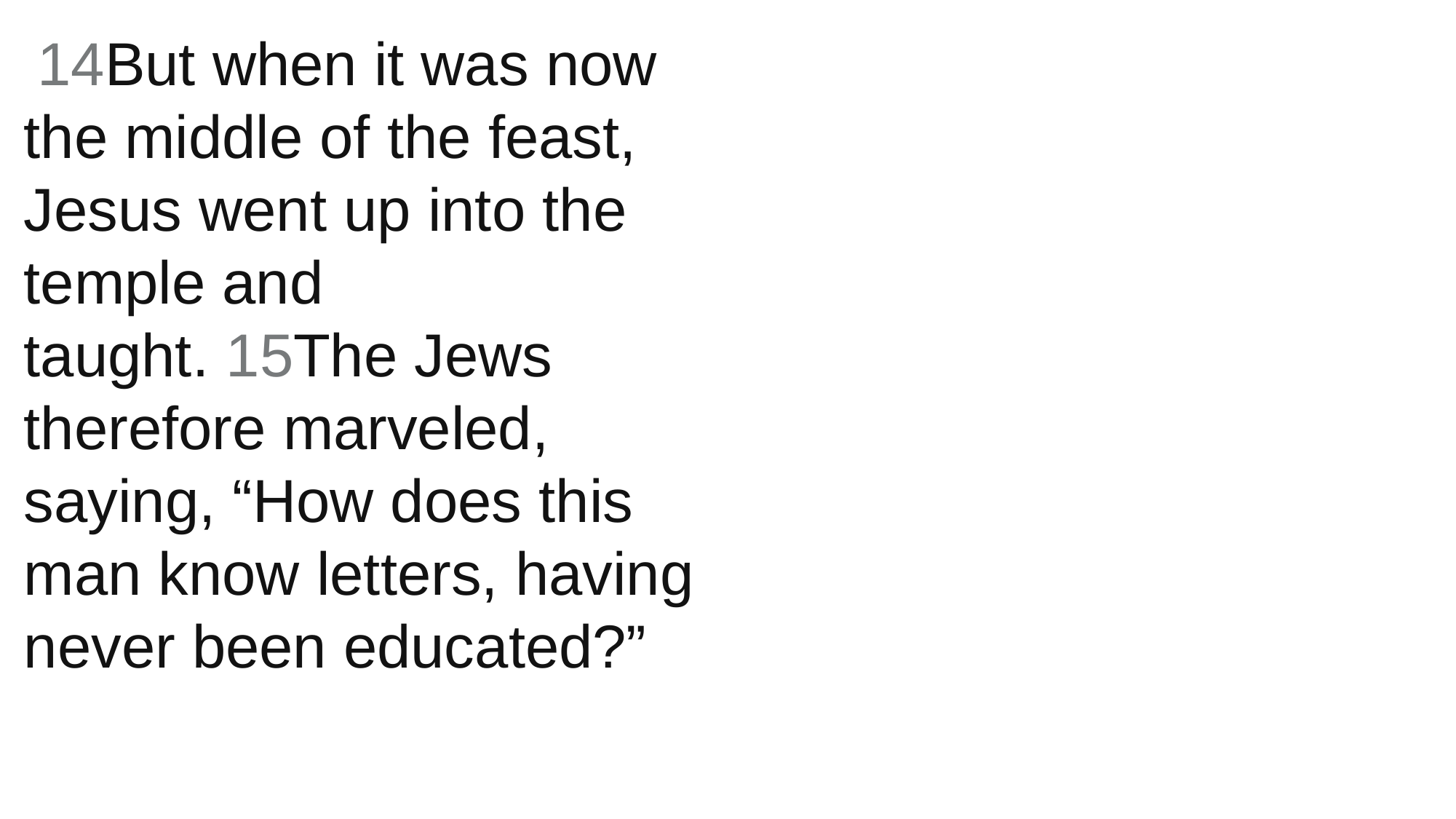

14But when it was now the middle of the feast, Jesus went up into the temple and taught. 15The Jews therefore marveled, saying, “How does this man know letters, having never been educated?”